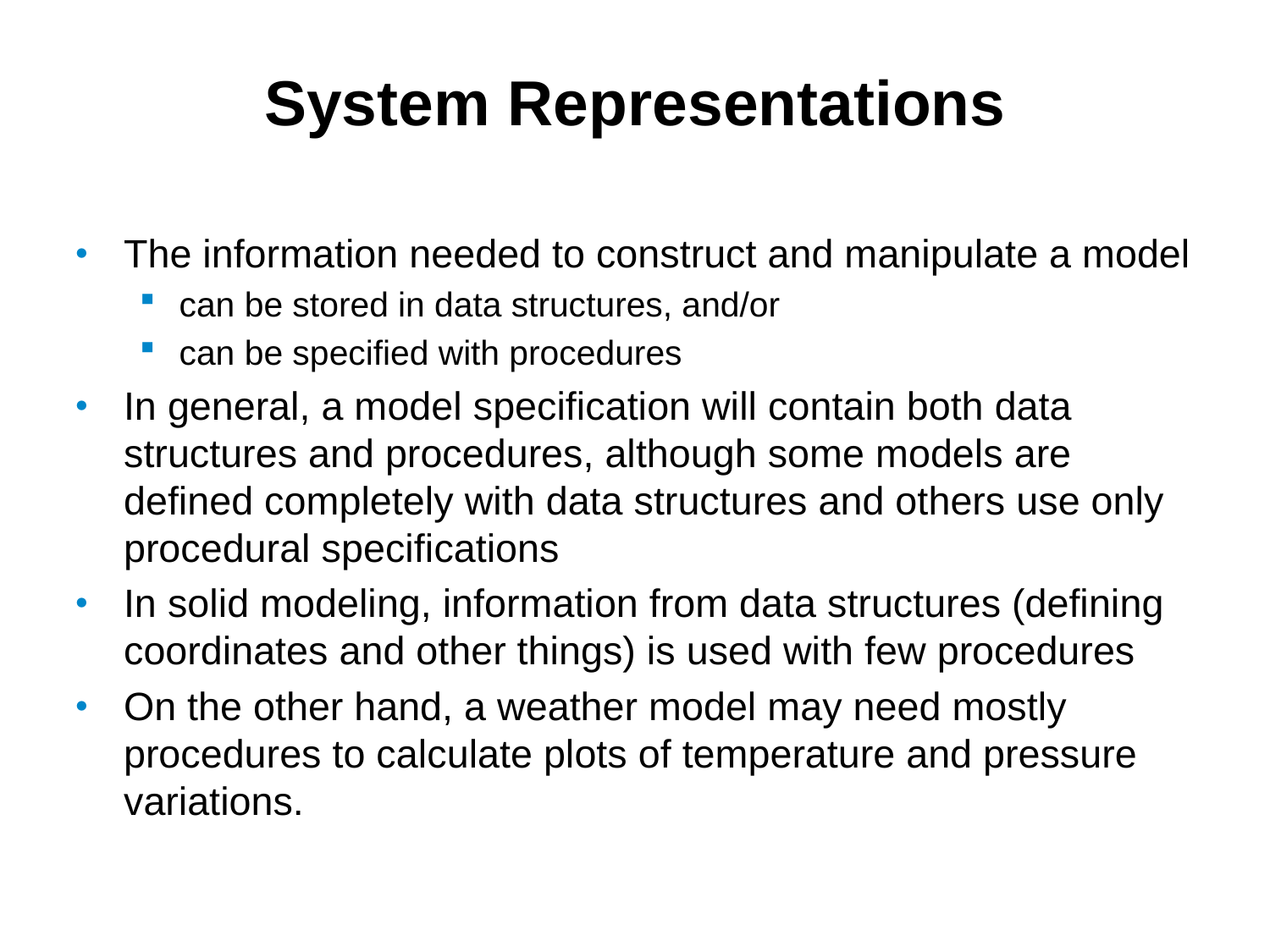

# System Representations
The information needed to construct and manipulate a model
can be stored in data structures, and/or
can be specified with procedures
In general, a model specification will contain both data structures and procedures, although some models are defined completely with data structures and others use only procedural specifications
In solid modeling, information from data structures (defining coordinates and other things) is used with few procedures
On the other hand, a weather model may need mostly procedures to calculate plots of temperature and pressure variations.